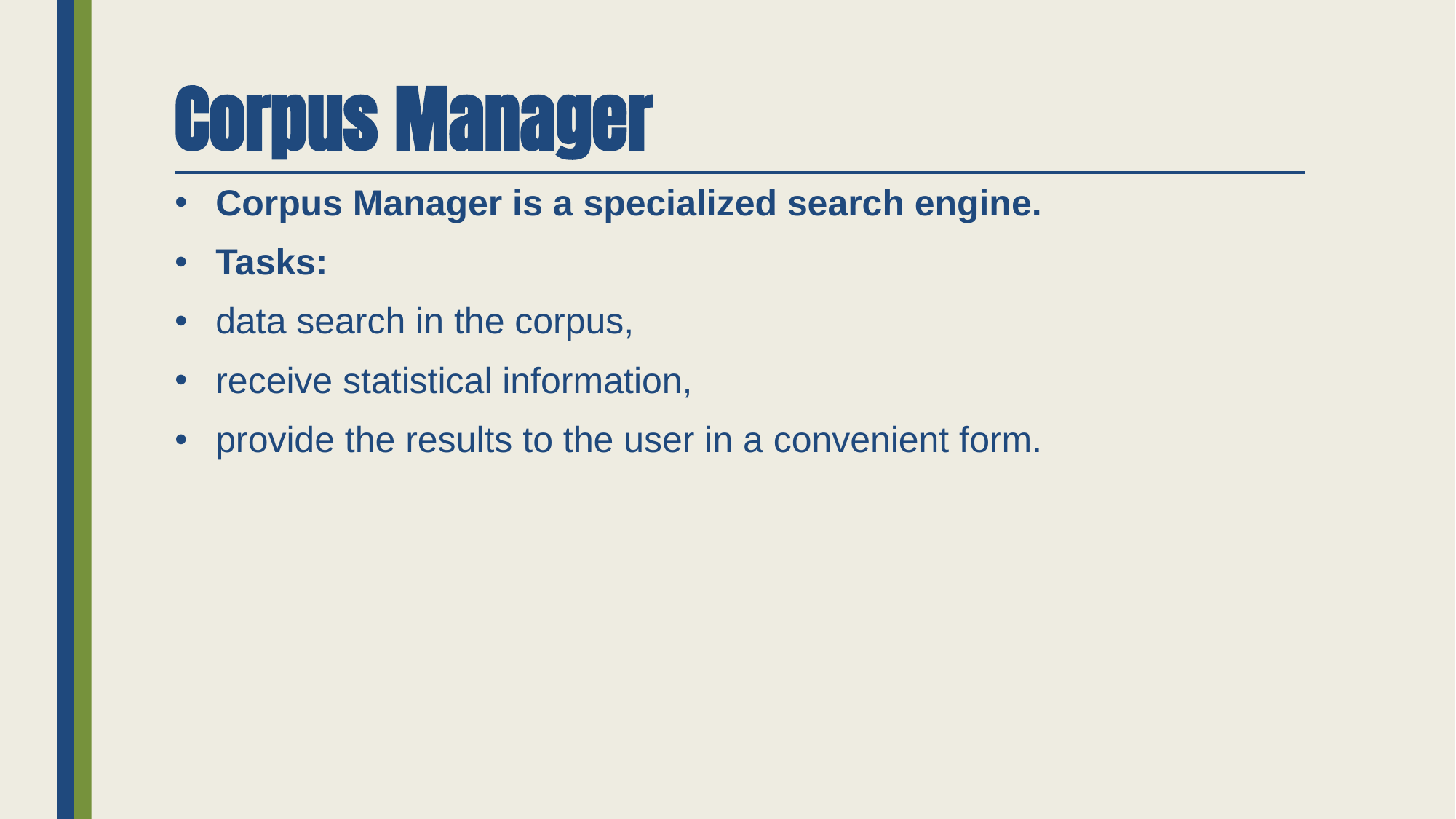

# Corpus Manager
Corpus Manager is a specialized search engine.
Tasks:
data search in the corpus,
receive statistical information,
provide the results to the user in a convenient form.